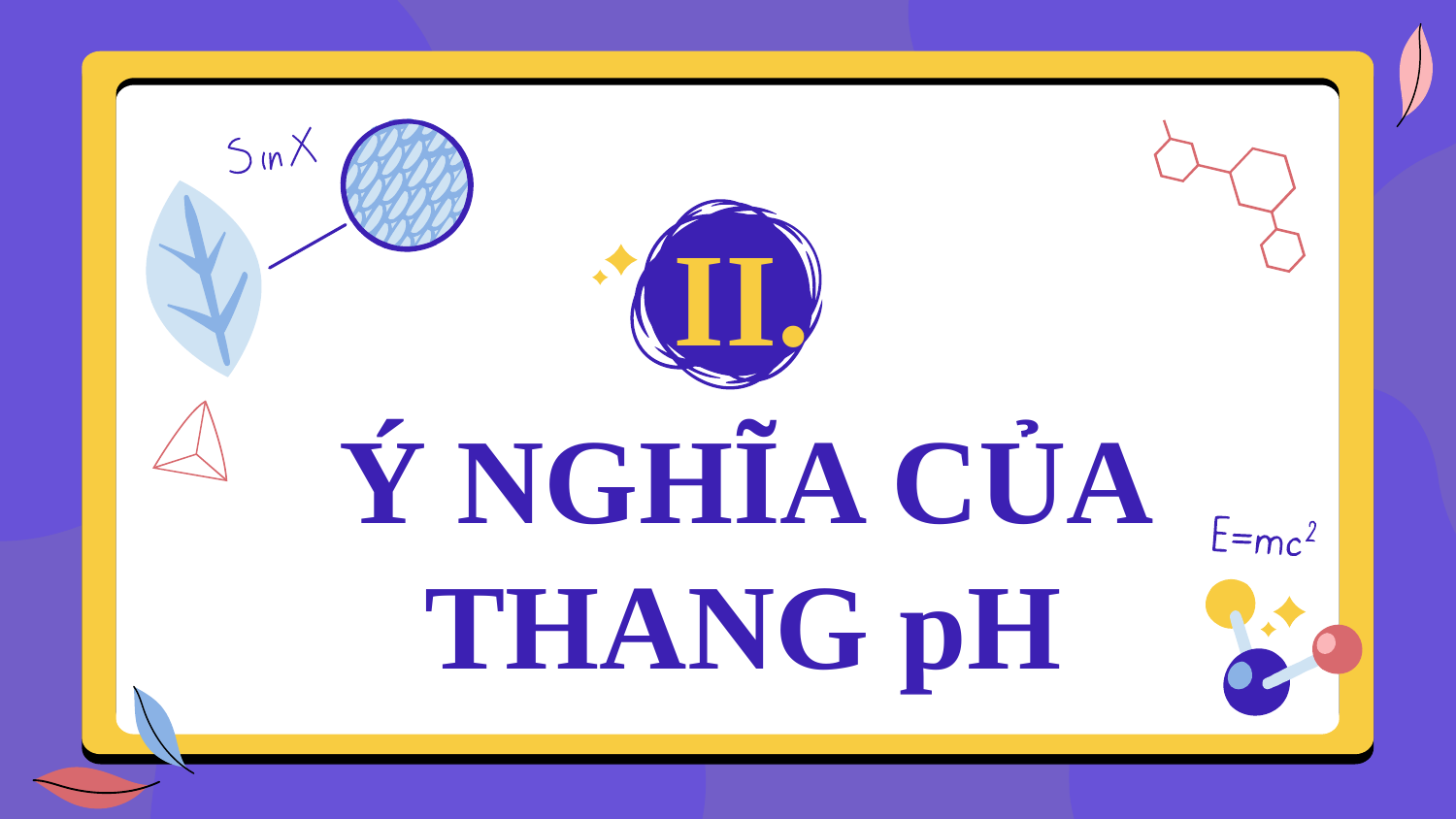

II.

# Ý NGHĨA CỦA THANG pH